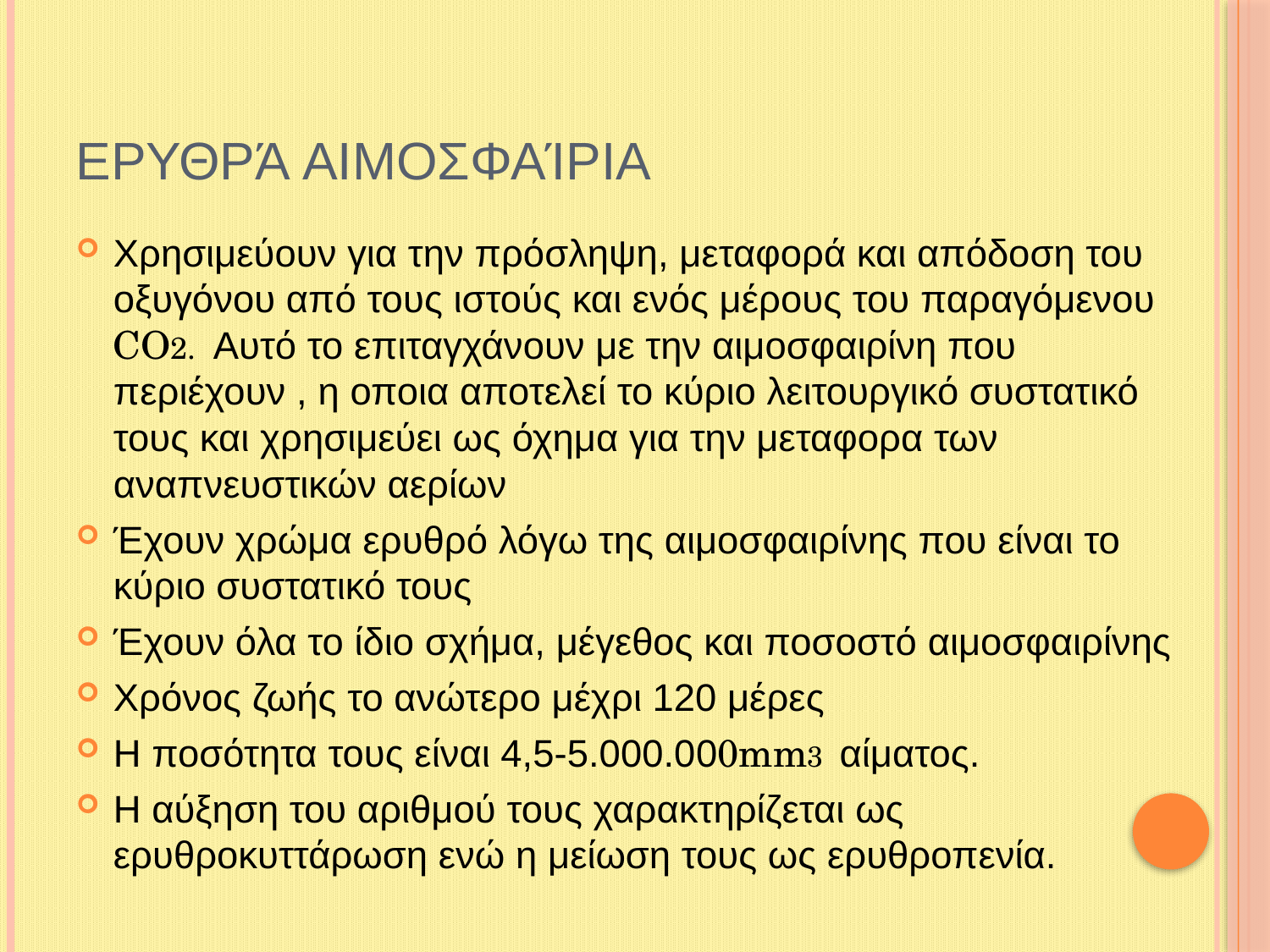

# Ερυθρά αιμοσφαίρια
Χρησιμεύουν για την πρόσληψη, μεταφορά και απόδοση του οξυγόνου από τους ιστούς και ενός μέρους του παραγόμενου CO2.  Αυτό το επιταγχάνουν με την αιμοσφαιρίνη που περιέχουν , η οποια αποτελεί το κύριο λειτουργικό συστατικό τους και χρησιμεύει ως όχημα για την μεταφορα των αναπνευστικών αερίων
Έχουν χρώμα ερυθρό λόγω της αιμοσφαιρίνης που είναι το κύριο συστατικό τους
Έχουν όλα το ίδιο σχήμα, μέγεθος και ποσοστό αιμοσφαιρίνης
Χρόνος ζωής το ανώτερο μέχρι 120 μέρες
Η ποσότητα τους είναι 4,5-5.000.000mm3  αίματος.
Η αύξηση του αριθμού τους χαρακτηρίζεται ως ερυθροκυττάρωση ενώ η μείωση τους ως ερυθροπενία.